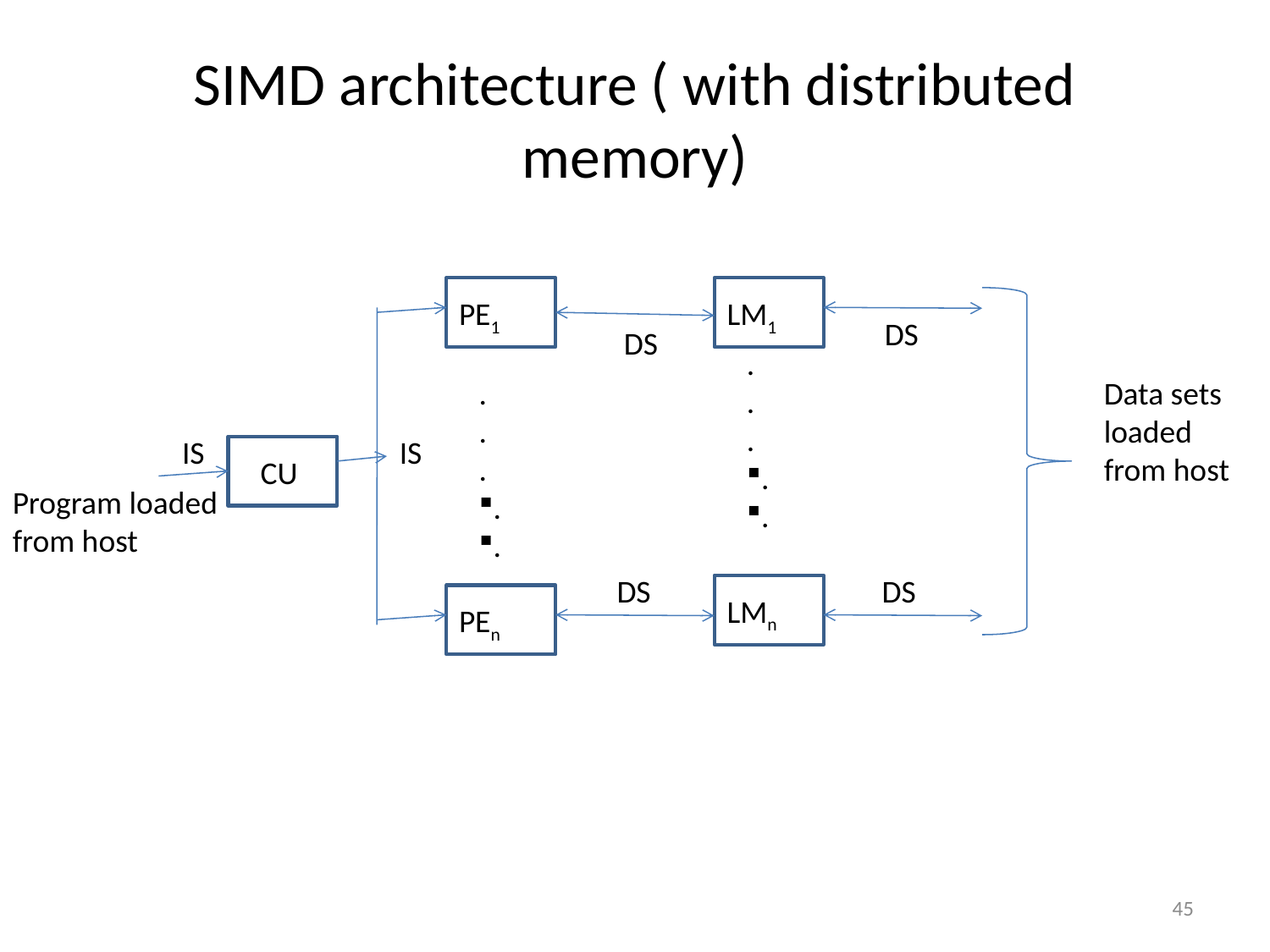

# SIMD architecture ( with distributed memory)

PE1
LM1

    DS
     DS
.
.
.
.
.

.
.
.
.
.

Data sets loaded from host
       IS
IS

CU
Program loaded from host
    DS
     DS

LMn
PEn
45